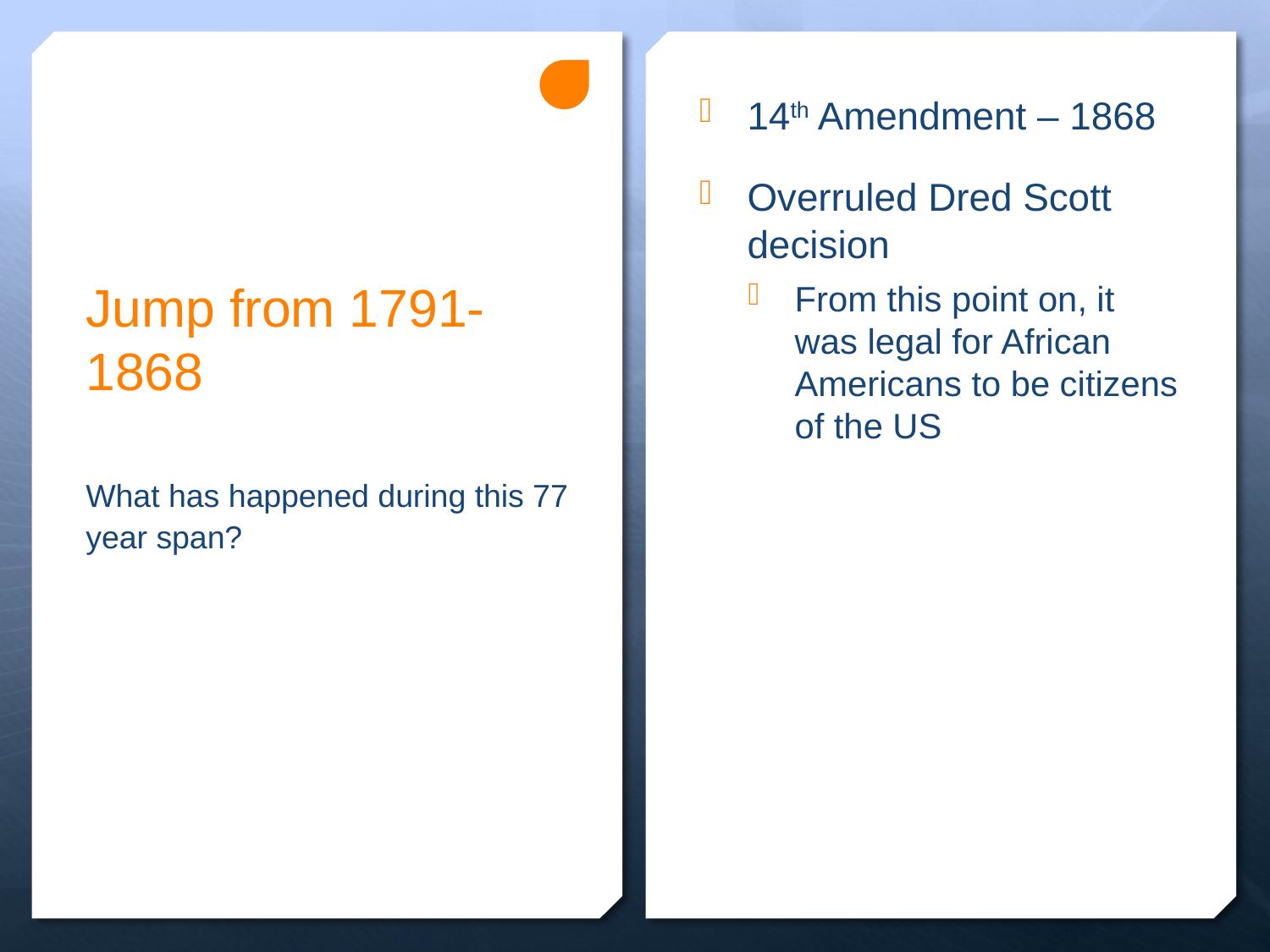

14th Amendment – 1868
Overruled Dred Scott decision
From this point on, it was legal for African Americans to be citizens of the US

# Jump from 1791-1868
What has happened during this 77 year span?